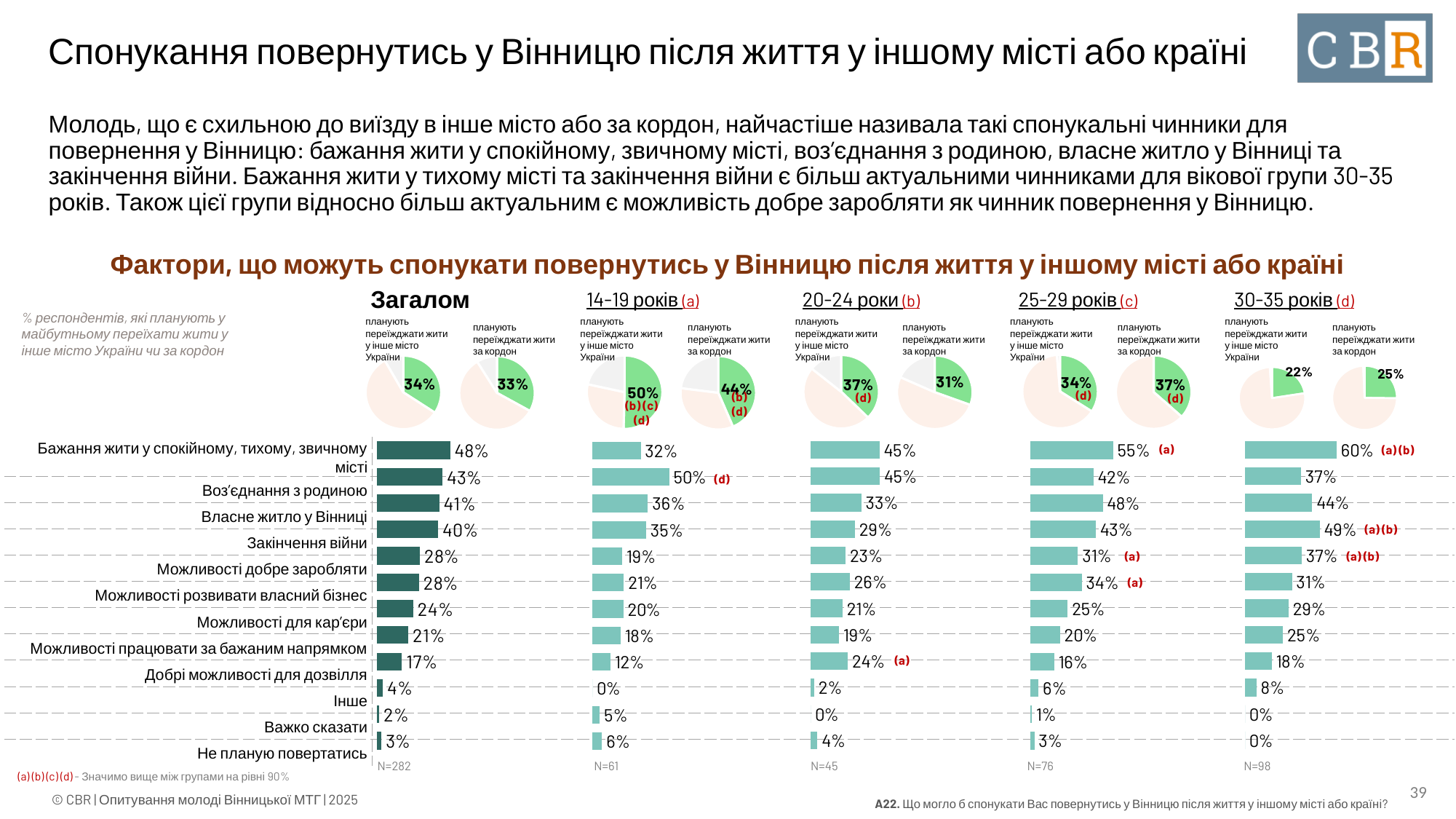

# Спонукання повернутись у Вінницю після життя у іншому місті або країні
Молодь, що є схильною до виїзду в інше місто або за кордон, найчастіше називала такі спонукальні чинники для повернення у Вінницю: бажання жити у спокійному, звичному місті, воз’єднання з родиною, власне житло у Вінниці та закінчення війни. Бажання жити у тихому місті та закінчення війни є більш актуальними чинниками для вікової групи 30-35 років. Також цієї групи відносно більш актуальним є можливість добре заробляти як чинник повернення у Вінницю.
Фактори, що можуть спонукати повернутись у Вінницю після життя у іншому місті або країні
| Загалом | 14-19 років (a) | 20-24 роки (b) | 25-29 років (c) | 30-35 років (d) |
| --- | --- | --- | --- | --- |
% респондентів, які планують у майбутньому переїхати жити у інше місто України чи за кордон
| планують переїжджати жити у інше місто України | планують переїжджати жити за кордон | планують переїжджати жити у інше місто України | планують переїжджати жити за кордон | планують переїжджати жити у інше місто України | планують переїжджати жити за кордон | планують переїжджати жити у інше місто України | планують переїжджати жити за кордон | планують переїжджати жити у інше місто України | планують переїжджати жити за кордон |
| --- | --- | --- | --- | --- | --- | --- | --- | --- | --- |

### Chart

| Category | Стовпець1 |
|---|---|
| Однозначно так + Скоріше так + І так, і ні | 0.3412 |
| Скоріше ні + Однозначно ні | 0.6454 |
| Важко сказати | 0.0134 |

### Chart

| Category | Стовпець1 |
|---|---|
| Однозначно так + Скоріше так + І так, і ні | 0.3742 |
| Скоріше ні + Однозначно ні | 0.4838 |
| Важко сказати | 0.142 |

### Chart

| Category | Стовпець1 |
|---|---|
| Однозначно так + Скоріше так + І так, і ні | 0.367 |
| Скоріше ні + Однозначно ні | 0.633 |
| Важко сказати | 0.0 |

### Chart

| Category | Стовпець1 |
|---|---|
| Однозначно так + Скоріше так + І так, і ні | 0.5045 |
| Скоріше ні + Однозначно ні | 0.2801 |
| Важко сказати | 0.2153 |

### Chart

| Category | Стовпець1 |
|---|---|
| Однозначно так + Скоріше так + І так, і ні | 0.3062 |
| Скоріше ні + Однозначно ні | 0.5111 |
| Важко сказати | 0.1827 |

### Chart

| Category | Стовпець1 |
|---|---|
| Однозначно так + Скоріше так + І так, і ні | 0.2246 |
| Скоріше ні + Однозначно ні | 0.7648 |
| Важко сказати | 0.0106 |

### Chart

| Category | Стовпець1 |
|---|---|
| Однозначно так + Скоріше так + І так, і ні | 0.3432 |
| Скоріше ні + Однозначно ні | 0.5748 |
| Важко сказати | 0.0821 |

### Chart

| Category | Стовпець1 |
|---|---|
| Однозначно так + Скоріше так + І так, і ні | 0.4365 |
| Скоріше ні + Однозначно ні | 0.3337 |
| Важко сказати | 0.2297 |

### Chart

| Category | Стовпець1 |
|---|---|
| Однозначно так + Скоріше так + І так, і ні | 0.2523 |
| Скоріше ні + Однозначно ні | 0.7407 |
| Важко сказати | 0.007 |

### Chart

| Category | Стовпець1 |
|---|---|
| Однозначно так + Скоріше так + І так, і ні | 0.3316 |
| Скоріше ні + Однозначно ні | 0.5805 |
| Важко сказати | 0.0879 |
(d)
(d)
(d)
(b) (d)
(b) (c) (d)

### Chart

| Category | Column1 |
|---|---|
| Бажання жити у спокійному, тихому, звичному місті | 0.4516 |
| Воз’єднання з родиною | 0.4537 |
| Власне житло у Вінниці | 0.3319 |
| Закінчення війни | 0.2899 |
| Можливості добре заробляти | 0.2301 |
| Можливості розвивати власний бізнес | 0.2564 |
| Можливості для кар’єри | 0.2101 |
| Можливості працювати за бажаним напрямком | 0.1859 |
| Добрі можливості для дозвілля | 0.2436 |
| Інше | 0.0221 |
| Важко сказати | 0.0 |
| Не планую повертатись | 0.0442 |

### Chart

| Category | Column1 |
|---|---|
| Бажання жити у спокійному, тихому, звичному місті | 0.6032 |
| Воз’єднання з родиною | 0.3683 |
| Власне житло у Вінниці | 0.4425 |
| Закінчення війни | 0.4907 |
| Можливості добре заробляти | 0.3733 |
| Можливості розвивати власний бізнес | 0.309 |
| Можливості для кар’єри | 0.2868 |
| Можливості працювати за бажаним напрямком | 0.2497 |
| Добрі можливості для дозвілля | 0.1755 |
| Інше | 0.0754 |
| Важко сказати | 0.0 |
| Не планую повертатись | 0.0 |

### Chart

| Category | Column1 |
|---|---|
| Бажання жити у спокійному, тихому, звичному місті | 0.4827 |
| Воз’єднання з родиною | 0.4326 |
| Власне житло у Вінниці | 0.4106 |
| Закінчення війни | 0.4043 |
| Можливості добре заробляти | 0.2845 |
| Можливості розвивати власний бізнес | 0.2783 |
| Можливості для кар’єри | 0.2405 |
| Можливості працювати за бажаним напрямком | 0.2076 |
| Добрі можливості для дозвілля | 0.166 |
| Інше | 0.0403 |
| Важко сказати | 0.0166 |
| Не планую повертатись | 0.0321 |

### Chart

| Category | Column1 |
|---|---|
| Бажання жити у спокійному, тихому, звичному місті | 0.5456 |
| Воз’єднання з родиною | 0.416 |
| Власне житло у Вінниці | 0.4783 |
| Закінчення війни | 0.4324 |
| Можливості добре заробляти | 0.3147 |
| Можливості розвивати власний бізнес | 0.3392 |
| Можливості для кар’єри | 0.2474 |
| Можливості працювати за бажаним напрямком | 0.197 |
| Добрі можливості для дозвілля | 0.1586 |
| Інше | 0.0554 |
| Важко сказати | 0.012 |
| Не планую повертатись | 0.0289 |

### Chart

| Category | Column1 |
|---|---|
| Бажання жити у спокійному, тихому, звичному місті | 0.3169 |
| Воз’єднання з родиною | 0.504 |
| Власне житло у Вінниці | 0.3638 |
| Закінчення війни | 0.3524 |
| Можливості добре заробляти | 0.1939 |
| Можливості розвивати власний бізнес | 0.2063 |
| Можливості для кар’єри | 0.2019 |
| Можливості працювати за бажаним напрямком | 0.1836 |
| Добрі можливості для дозвілля | 0.1175 |
| Інше | 0.0 |
| Важко сказати | 0.0479 |
| Не планую повертатись | 0.0627 |
(a)
(a) (b)
| Бажання жити у спокійному, тихому, звичному місті |  |
| --- | --- |
| Воз’єднання з родиною |  |
| Власне житло у Вінниці |  |
| Закінчення війни |  |
| Можливості добре заробляти |  |
| Можливості розвивати власний бізнес |  |
| Можливості для кар’єри |  |
| Можливості працювати за бажаним напрямком |  |
| Добрі можливості для дозвілля |  |
| Інше |  |
| Важко сказати |  |
| Не планую повертатись |  |
(d)
(a) (b)
(a)
(a) (b)
(a)
(a)
| N=282 | N=61 | N=45 | N=76 | N=98 |
| --- | --- | --- | --- | --- |
(a) (b) (c) (d) - Значимо вище між групами на рівні 90%
39
A22. Що могло б спонукати Вас повернутись у Вінницю після життя у іншому місті або країні?